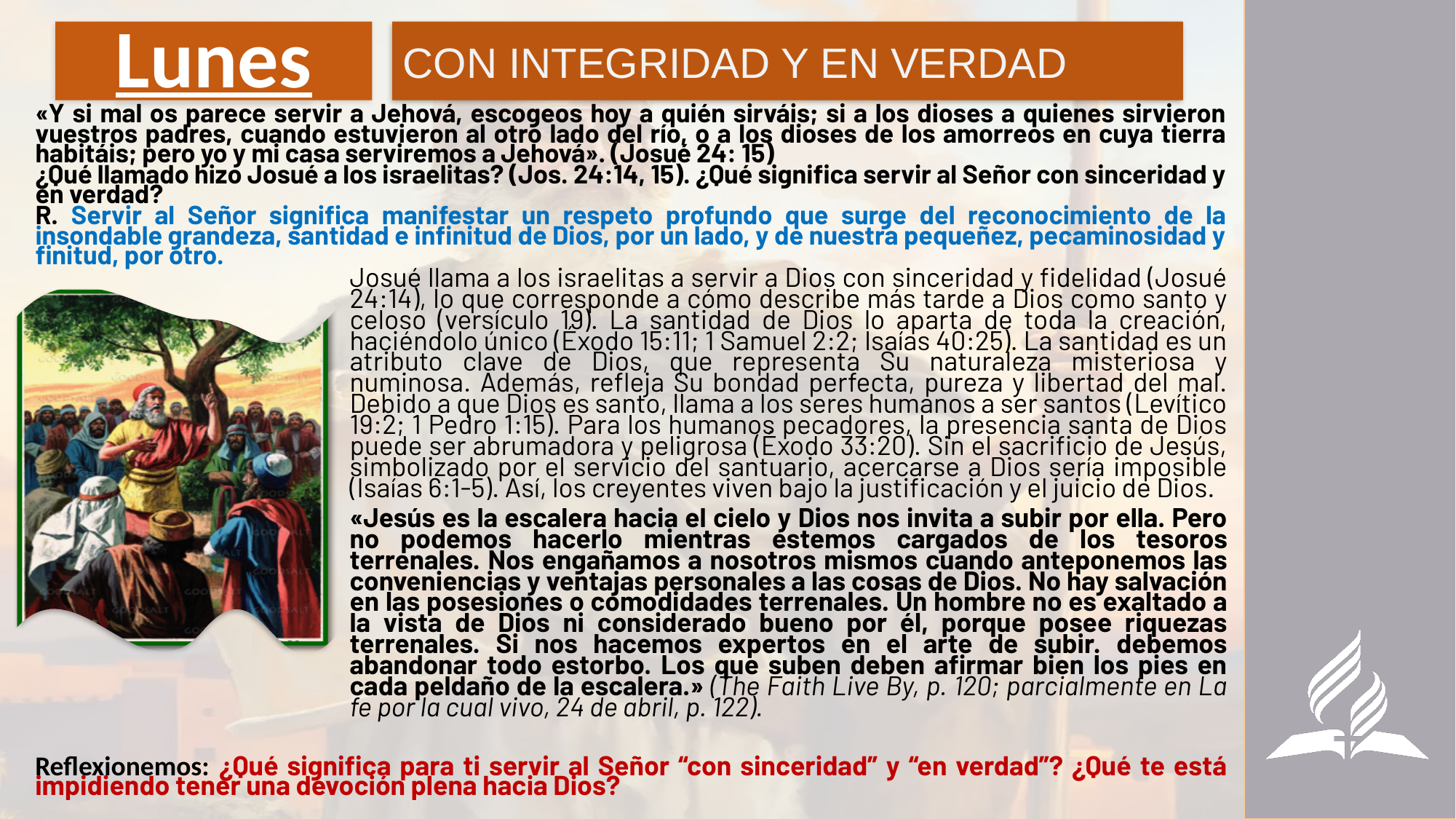

# Lunes
CON INTEGRIDAD Y EN VERDAD
«Y si mal os parece servir a Jehová, escogeos hoy a quién sirváis; si a los dioses a quienes sirvieron vuestros padres, cuando estuvieron al otro lado del río, o a los dioses de los amorreos en cuya tierra habitáis; pero yo y mi casa serviremos a Jehová». (Josué 24: 15)
¿Qué llamado hizo Josué a los israelitas? (Jos. 24:14, 15). ¿Qué significa servir al Señor con sinceridad y en verdad?
R. Servir al Señor significa manifestar un respeto profundo que surge del reconocimiento de la insondable grandeza, santidad e infinitud de Dios, por un lado, y de nuestra pequeñez, pecaminosidad y finitud, por otro.
Josué llama a los israelitas a servir a Dios con sinceridad y fidelidad (Josué 24:14), lo que corresponde a cómo describe más tarde a Dios como santo y celoso (versículo 19). La santidad de Dios lo aparta de toda la creación, haciéndolo único (Éxodo 15:11; 1 Samuel 2:2; Isaías 40:25). La santidad es un atributo clave de Dios, que representa Su naturaleza misteriosa y numinosa. Además, refleja Su bondad perfecta, pureza y libertad del mal. Debido a que Dios es santo, llama a los seres humanos a ser santos (Levítico 19:2; 1 Pedro 1:15). Para los humanos pecadores, la presencia santa de Dios puede ser abrumadora y peligrosa (Éxodo 33:20). Sin el sacrificio de Jesús, simbolizado por el servicio del santuario, acercarse a Dios sería imposible (Isaías 6:1-5). Así, los creyentes viven bajo la justificación y el juicio de Dios.
«Jesús es la escalera hacia el cielo y Dios nos invita a subir por ella. Pero no podemos hacerlo mientras estemos cargados de los tesoros terrenales. Nos engañamos a nosotros mismos cuando anteponemos las conveniencias y ventajas personales a las cosas de Dios. No hay salvación en las posesiones o comodidades terrenales. Un hombre no es exaltado a la vista de Dios ni considerado bueno por él, porque posee riquezas terrenales. Si nos hacemos expertos en el arte de subir. debemos abandonar todo estorbo. Los que suben deben afirmar bien los pies en cada peldaño de la escalera.» (The Faith Live By, p. 120; parcialmente en La fe por la cual vivo, 24 de abril, p. 122).

Reflexionemos: ¿Qué significa para ti servir al Señor “con sinceridad” y “en verdad”? ¿Qué te está impidiendo tener una devoción plena hacia Dios?